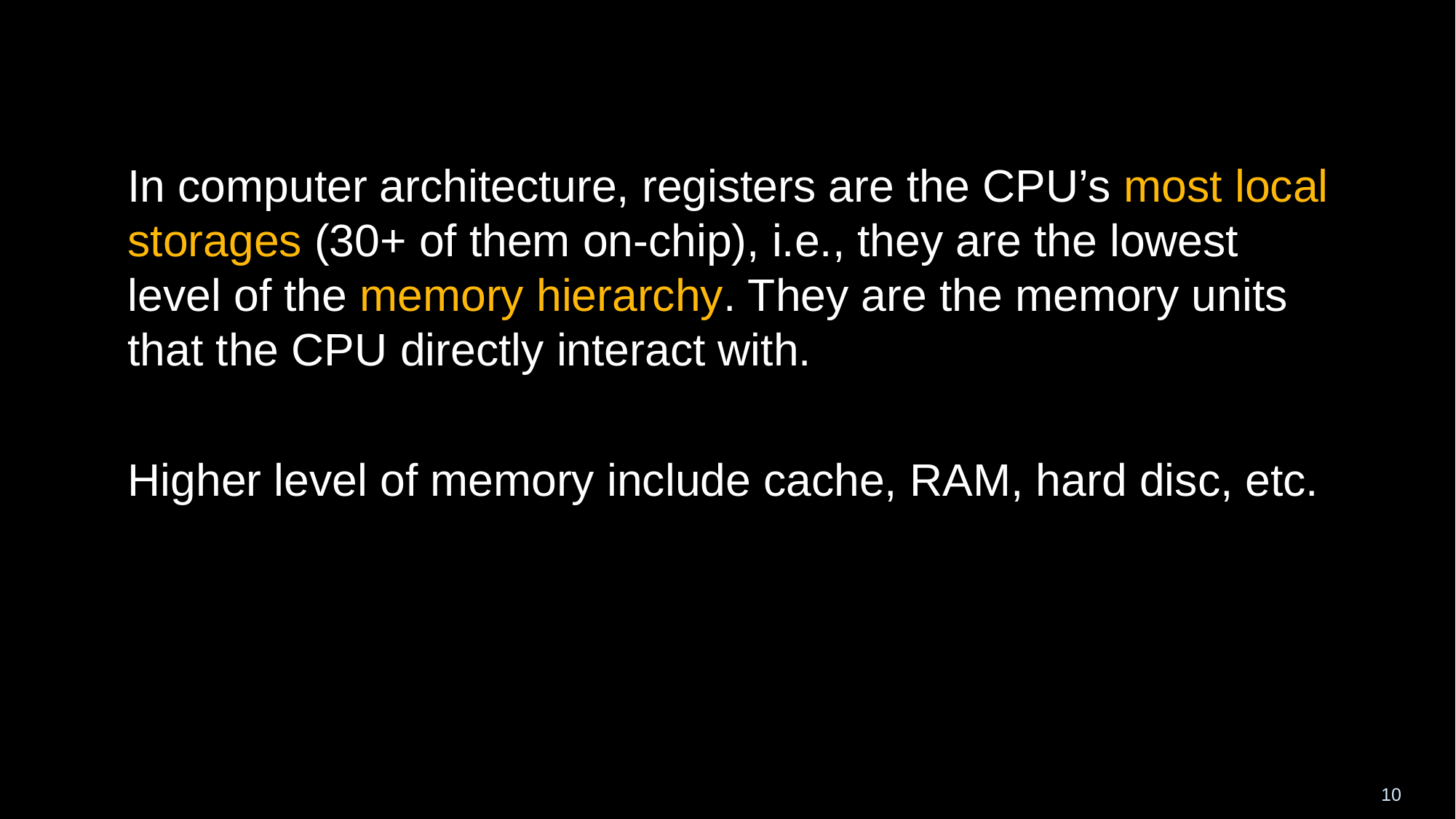

In computer architecture, registers are the CPU’s most local storages (30+ of them on-chip), i.e., they are the lowest level of the memory hierarchy. They are the memory units that the CPU directly interact with.

Higher level of memory include cache, RAM, hard disc, etc.
10